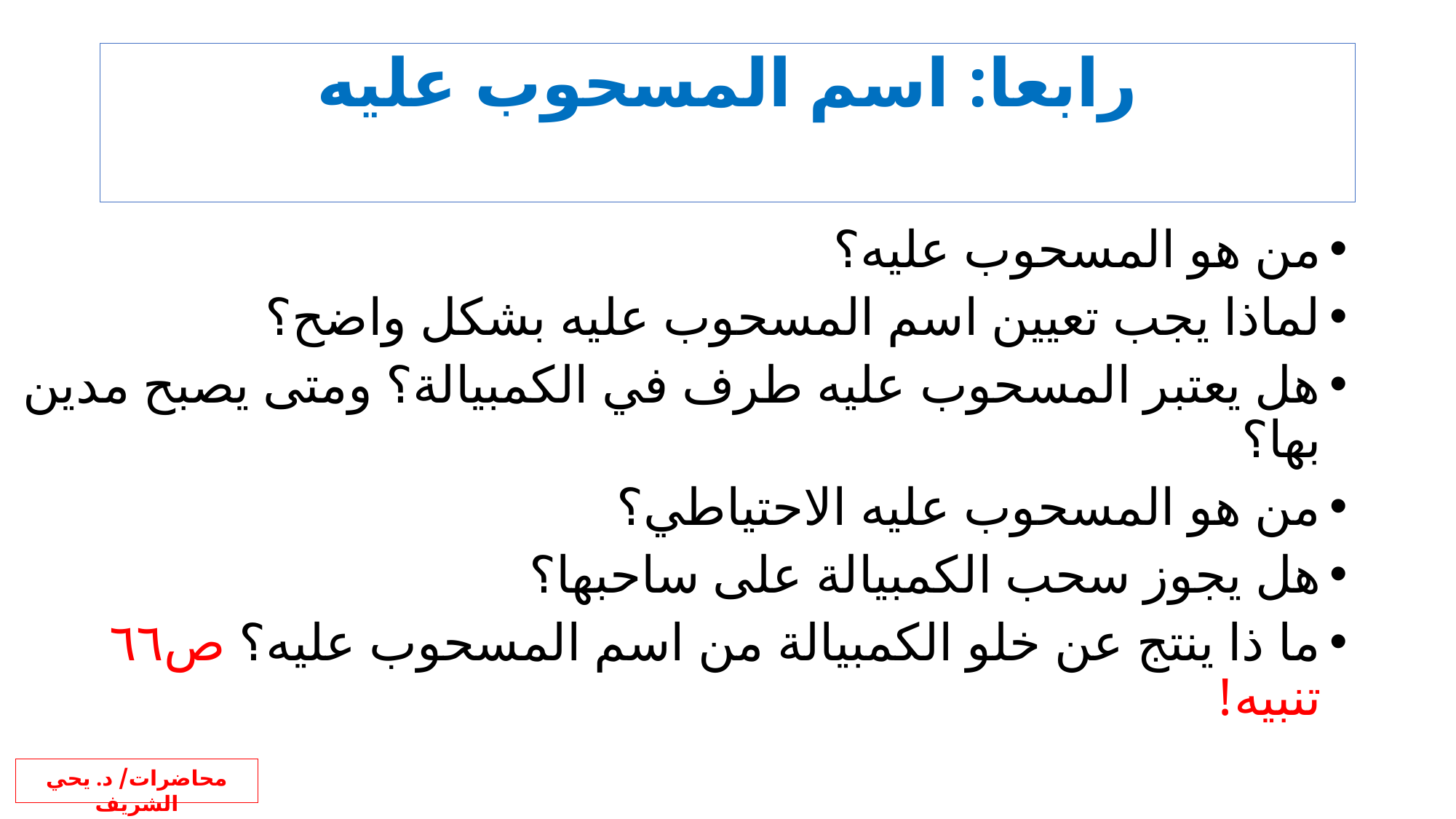

# رابعا: اسم المسحوب عليه
من هو المسحوب عليه؟
لماذا يجب تعيين اسم المسحوب عليه بشكل واضح؟
هل يعتبر المسحوب عليه طرف في الكمبيالة؟ ومتى يصبح مدين بها؟
من هو المسحوب عليه الاحتياطي؟
هل يجوز سحب الكمبيالة على ساحبها؟
ما ذا ينتج عن خلو الكمبيالة من اسم المسحوب عليه؟ ص٦٦ تنبيه!